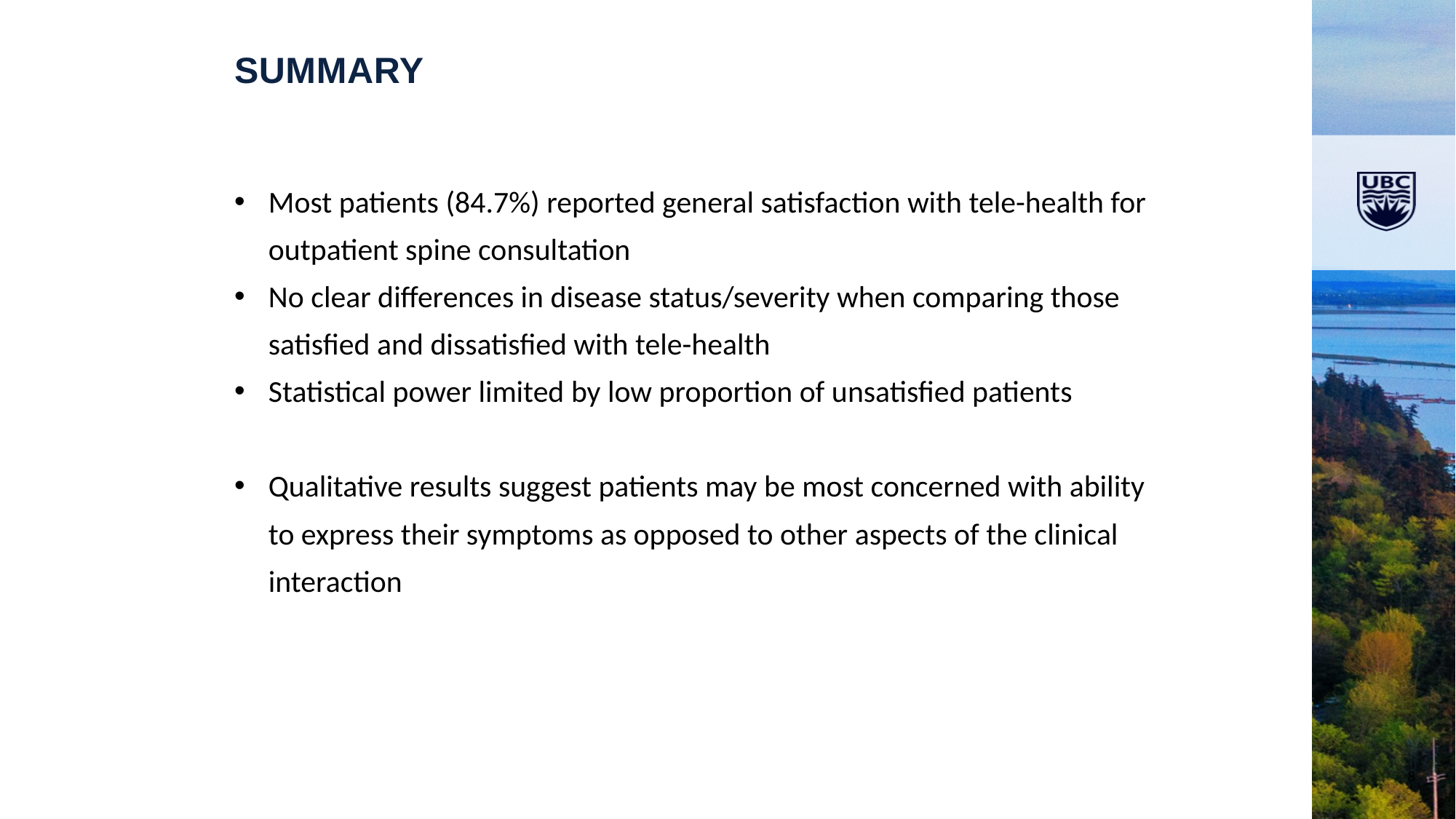

Summary

Most patients (84.7%) reported general satisfaction with tele-health for outpatient spine consultation
No clear differences in disease status/severity when comparing those satisfied and dissatisfied with tele-health
Statistical power limited by low proportion of unsatisfied patients

Qualitative results suggest patients may be most concerned with ability to express their symptoms as opposed to other aspects of the clinical interaction